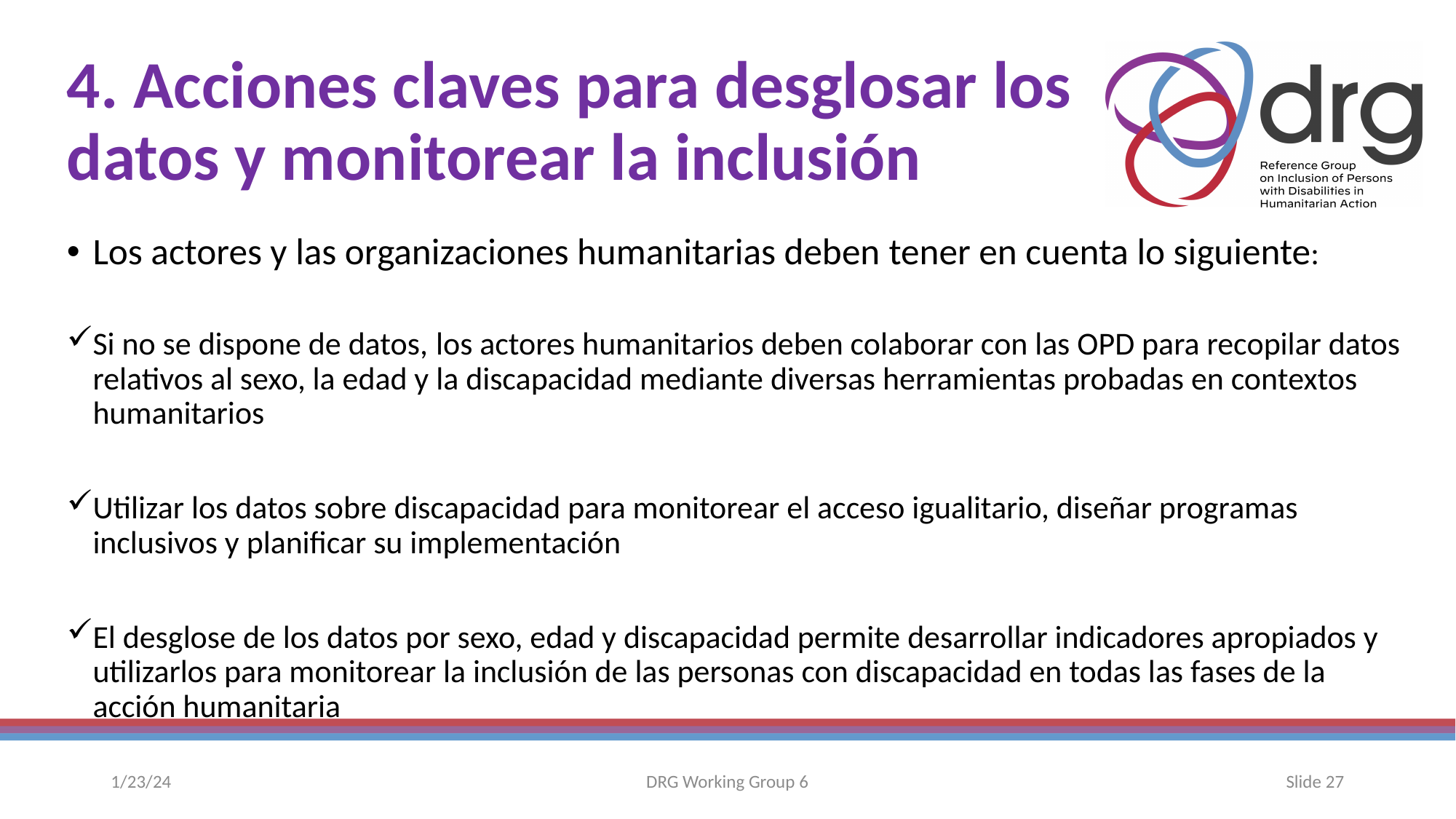

# 4. Acciones claves para desglosar los datos y monitorear la inclusión
Los actores y las organizaciones humanitarias deben tener en cuenta lo siguiente:

Si no se dispone de datos, los actores humanitarios deben colaborar con las OPD para recopilar datos relativos al sexo, la edad y la discapacidad mediante diversas herramientas probadas en contextos humanitarios

Utilizar los datos sobre discapacidad para monitorear el acceso igualitario, diseñar programas inclusivos y planificar su implementación

El desglose de los datos por sexo, edad y discapacidad permite desarrollar indicadores apropiados y utilizarlos para monitorear la inclusión de las personas con discapacidad en todas las fases de la acción humanitaria
1/23/24
DRG Working Group 6
Slide 27